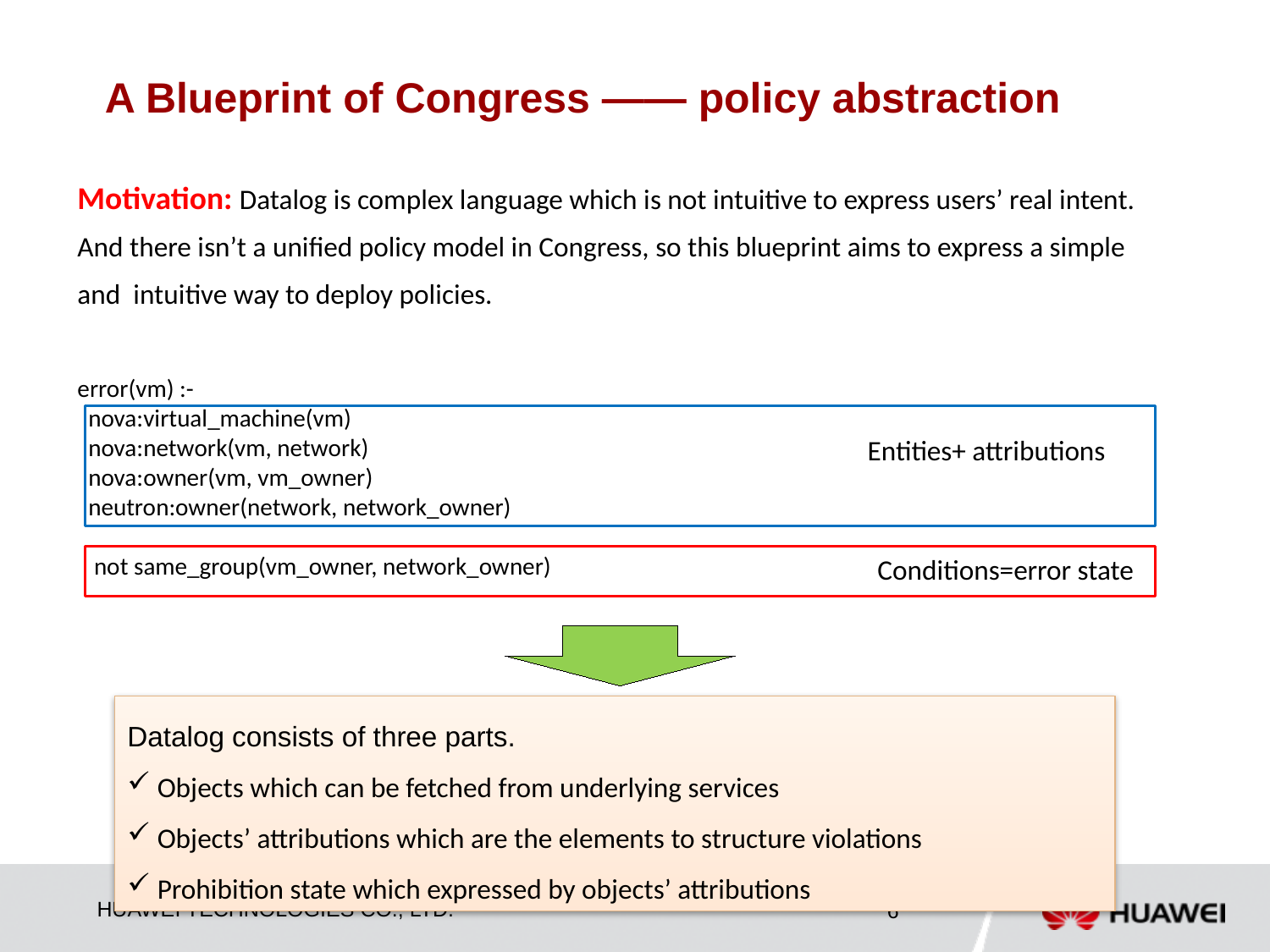

# A Blueprint of Congress —— policy abstraction
Motivation: Datalog is complex language which is not intuitive to express users’ real intent. And there isn’t a unified policy model in Congress, so this blueprint aims to express a simple and  intuitive way to deploy policies.
error(vm) :-
  nova:virtual_machine(vm)
  nova:network(vm, network)
  nova:owner(vm, vm_owner)
  neutron:owner(network, network_owner)

   not same_group(vm_owner, network_owner)

Entities+ attributions

Conditions=error state

Datalog consists of three parts.
Objects which can be fetched from underlying services
Objects’ attributions which are the elements to structure violations
Prohibition state which expressed by objects’ attributions